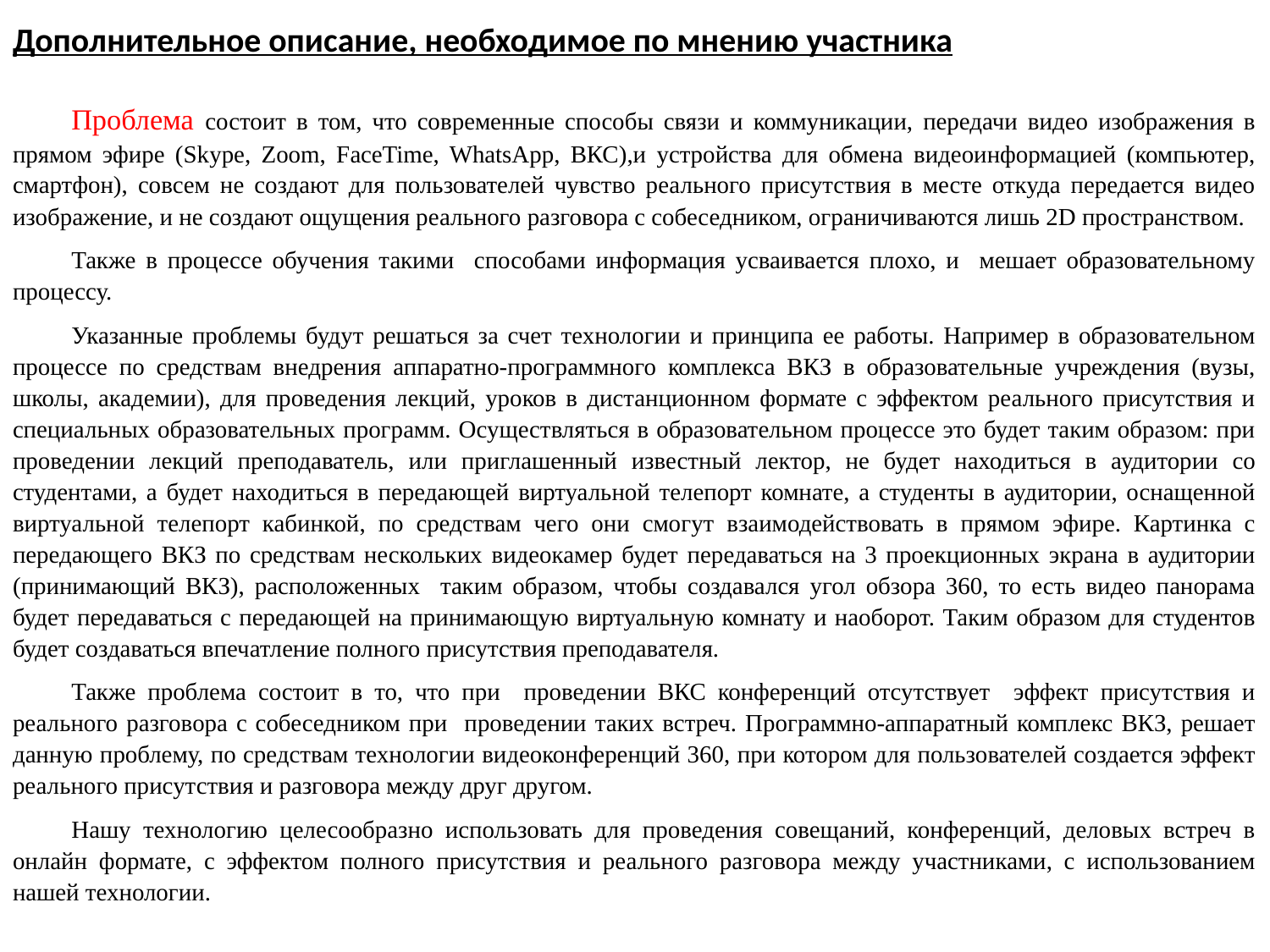

Дополнительное описание, необходимое по мнению участника

Проблема состоит в том, что современные способы связи и коммуникации, передачи видео изображения в прямом эфире (Skype, Zoom, FaceTime, WhatsApp, ВКС),и устройства для обмена видеоинформацией (компьютер, смартфон), совсем не создают для пользователей чувство реального присутствия в месте откуда передается видео изображение, и не создают ощущения реального разговора с собеседником, ограничиваются лишь 2D пространством.
Также в процессе обучения такими  способами информация усваивается плохо, и  мешает образовательному процессу.
Указанные проблемы будут решаться за счет технологии и принципа ее работы. Например в образовательном процессе по средствам внедрения аппаратно-программного комплекса ВКЗ в образовательные учреждения (вузы, школы, академии), для проведения лекций, уроков в дистанционном формате с эффектом реального присутствия и специальных образовательных программ. Осуществляться в образовательном процессе это будет таким образом: при проведении лекций преподаватель, или приглашенный известный лектор, не будет находиться в аудитории со студентами, а будет находиться в передающей виртуальной телепорт комнате, а студенты в аудитории, оснащенной виртуальной телепорт кабинкой, по средствам чего они смогут взаимодействовать в прямом эфире. Картинка с передающего ВКЗ по средствам нескольких видеокамер будет передаваться на 3 проекционных экрана в аудитории (принимающий ВКЗ), расположенных  таким образом, чтобы создавался угол обзора 360, то есть видео панорама будет передаваться с передающей на принимающую виртуальную комнату и наоборот. Таким образом для студентов будет создаваться впечатление полного присутствия преподавателя.
Также проблема состоит в то, что при  проведении ВКС конференций отсутствует  эффект присутствия и реального разговора с собеседником при  проведении таких встреч. Программно-аппаратный комплекс ВКЗ, решает данную проблему, по средствам технологии видеоконференций 360, при котором для пользователей создается эффект реального присутствия и разговора между друг другом.
Нашу технологию целесообразно использовать для проведения совещаний, конференций, деловых встреч в онлайн формате, с эффектом полного присутствия и реального разговора между участниками, с использованием нашей технологии.